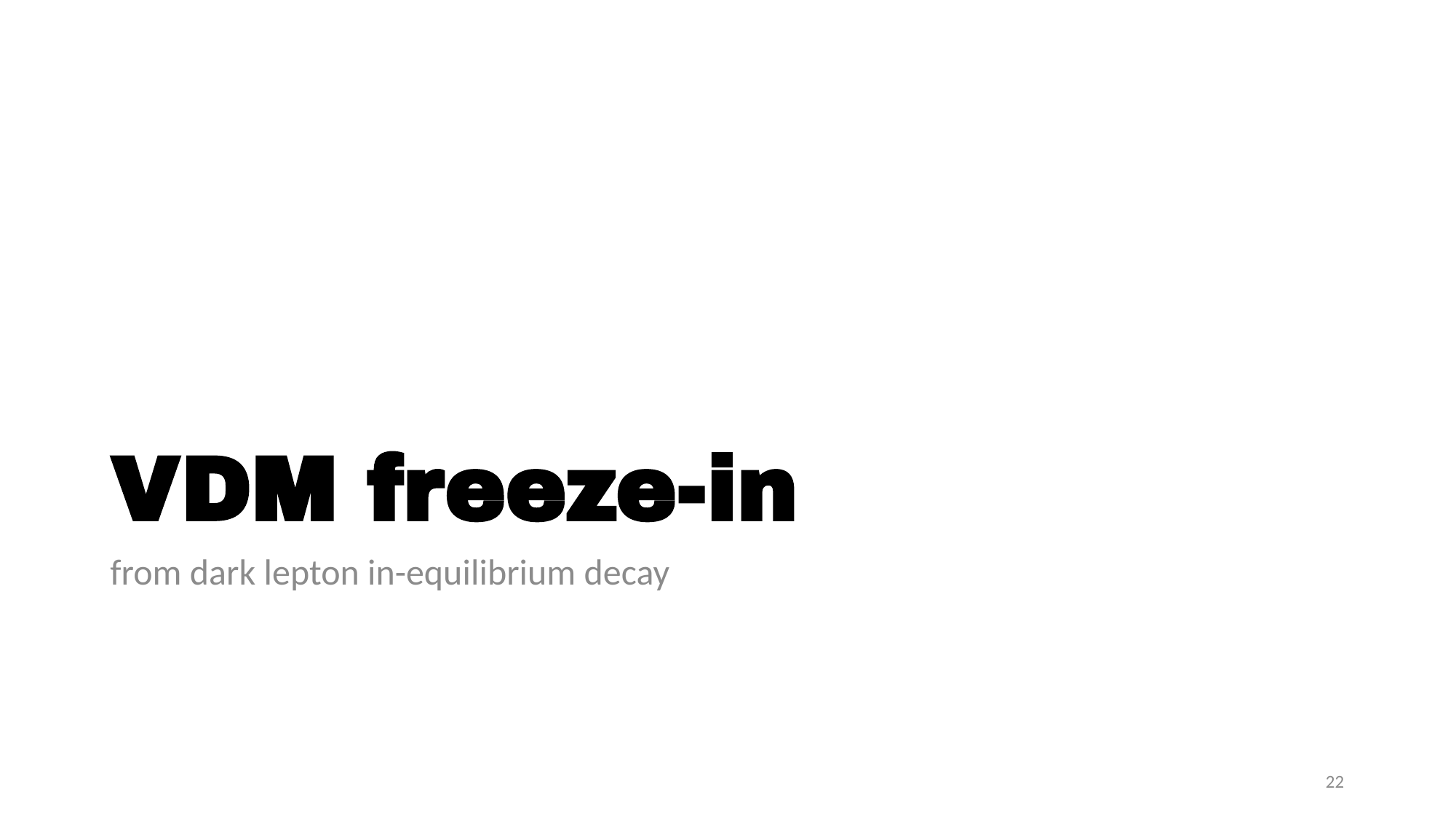

# VDM freeze-in
from dark lepton in-equilibrium decay
22